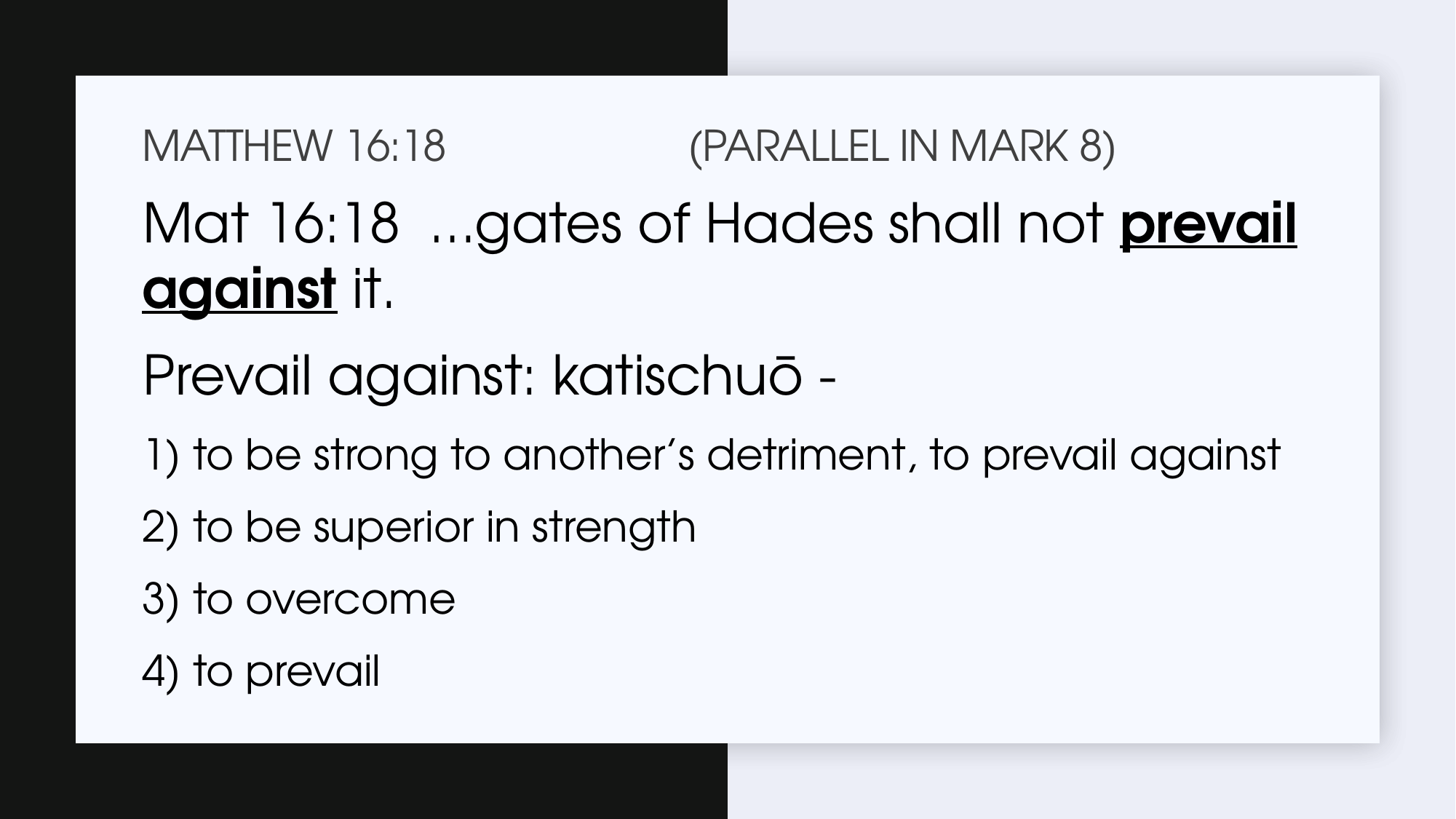

# Matthew 16:18			(Parallel in Mark 8)
Mat 16:18  …gates of Hades shall not prevail against it.
Prevail against: katischuō -
1) to be strong to another’s detriment, to prevail against
2) to be superior in strength
3) to overcome
4) to prevail